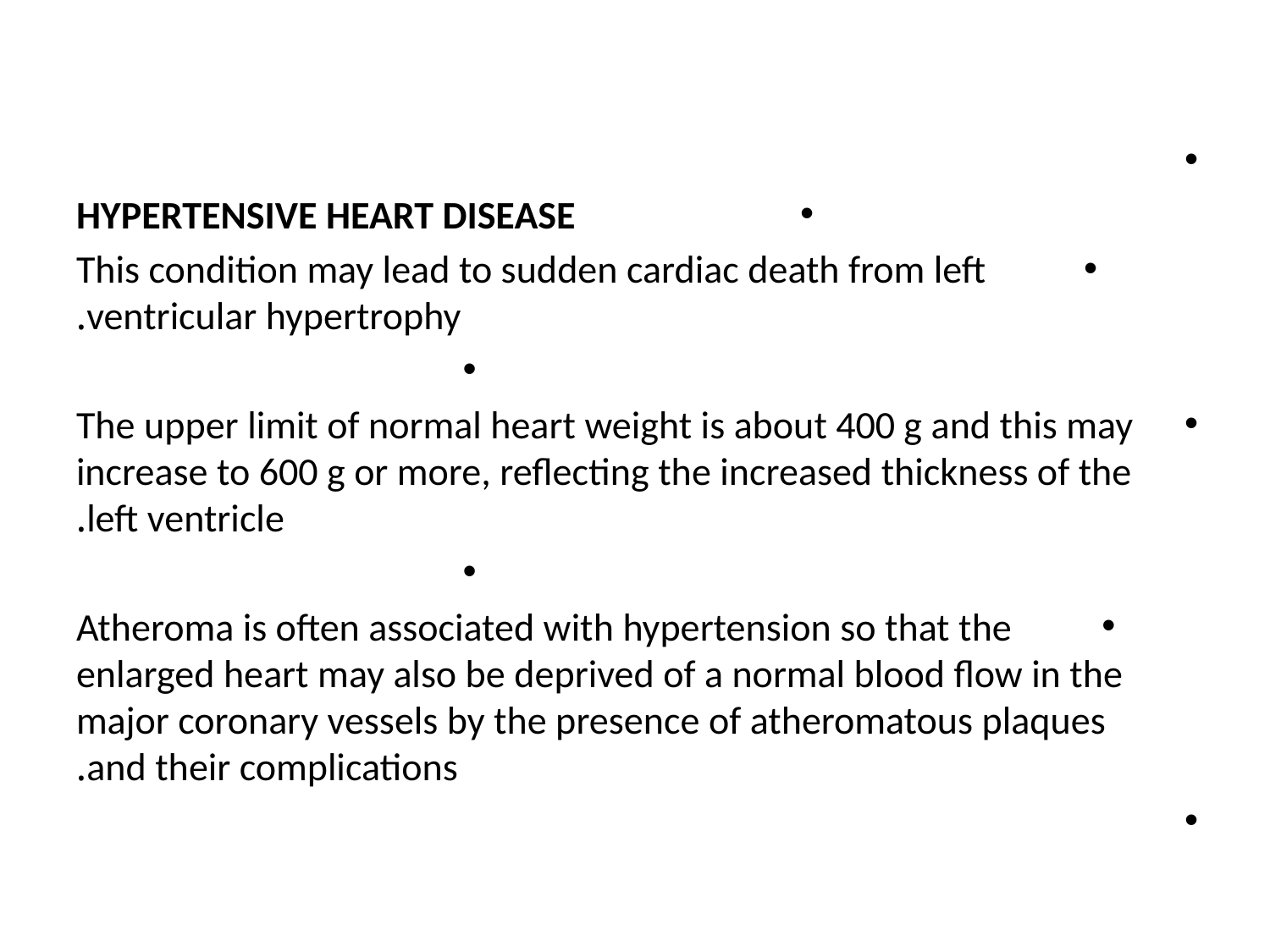

HYPERTENSIVE HEART DISEASE
This condition may lead to sudden cardiac death from left ventricular hypertrophy.

 The upper limit of normal heart weight is about 400 g and this may increase to 600 g or more, reflecting the increased thickness of the left ventricle.

Atheroma is often associated with hypertension so that the enlarged heart may also be deprived of a normal blood flow in the major coronary vessels by the presence of atheromatous plaques and their complications.